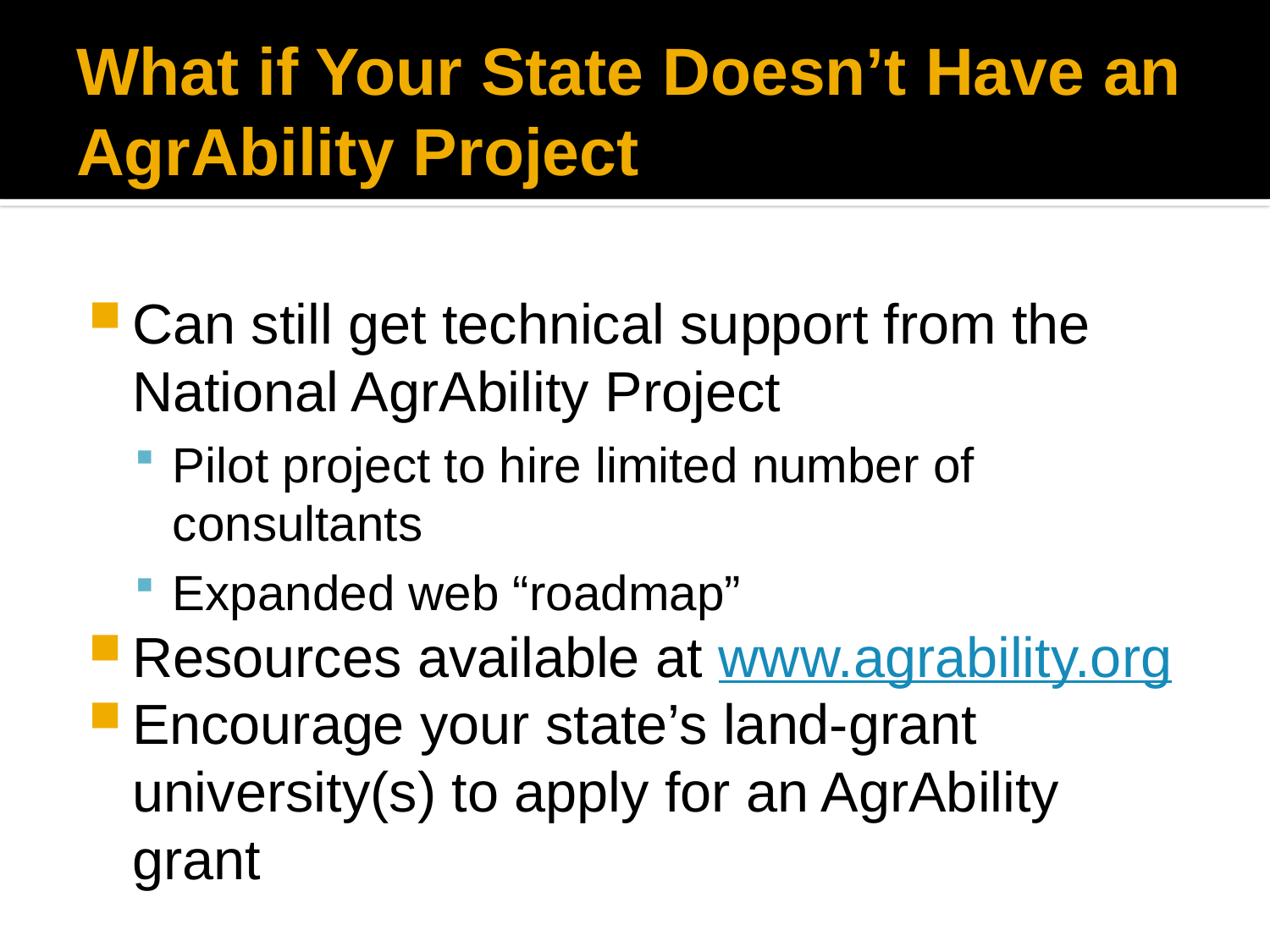

# What if Your State Doesn’t Have an AgrAbility Project
Can still get technical support from the National AgrAbility Project
Pilot project to hire limited number of consultants
Expanded web “roadmap”
Resources available at www.agrability.org
Encourage your state’s land-grant university(s) to apply for an AgrAbility grant